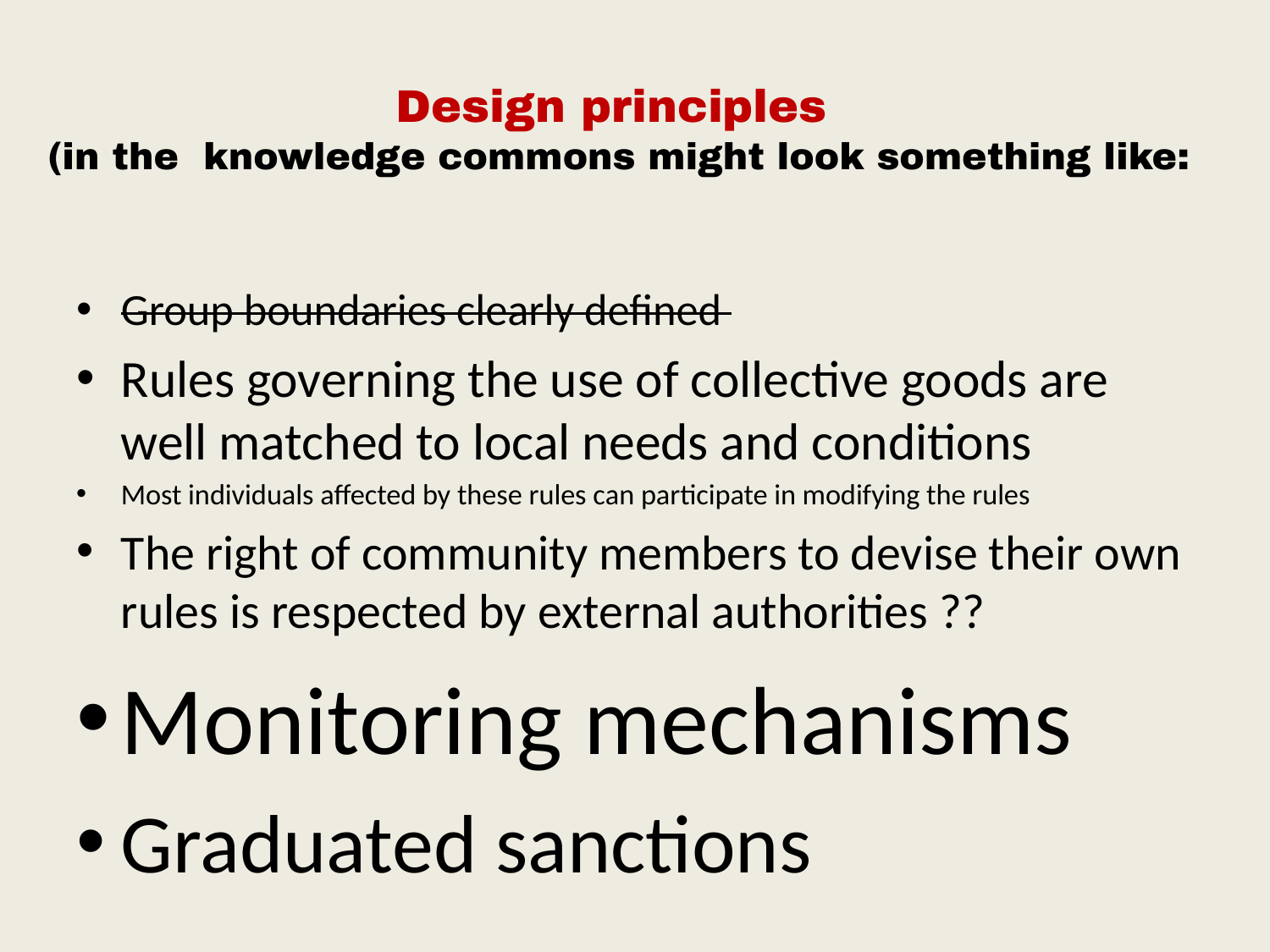

# Design principles (in the  knowledge commons might look something like:
Group boundaries clearly defined
Rules governing the use of collective goods are well matched to local needs and conditions
Most individuals affected by these rules can participate in modifying the rules
The right of community members to devise their own rules is respected by external authorities ??
Monitoring mechanisms
Graduated sanctions